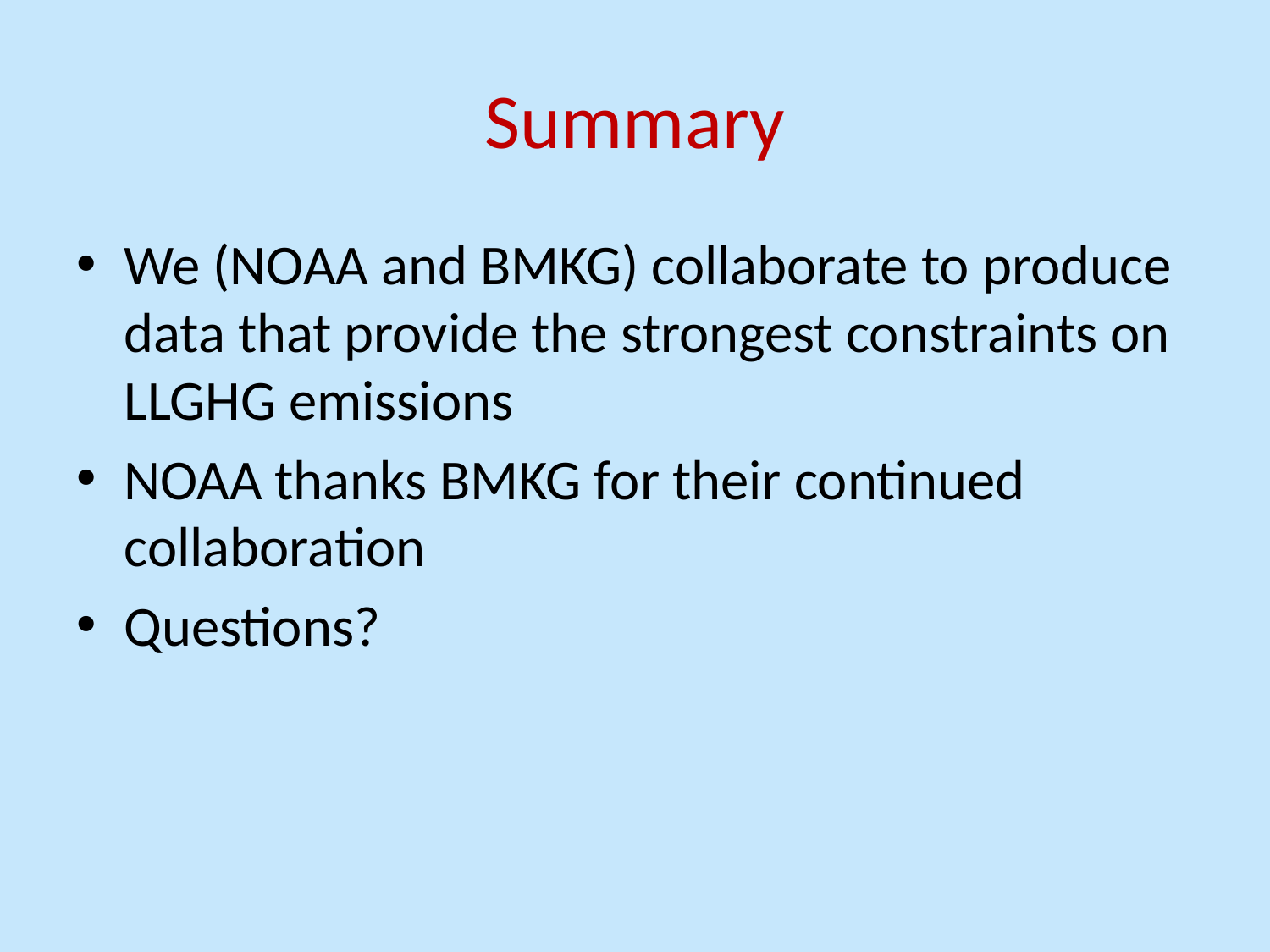

# Summary
We (NOAA and BMKG) collaborate to produce data that provide the strongest constraints on LLGHG emissions
NOAA thanks BMKG for their continued collaboration
Questions?